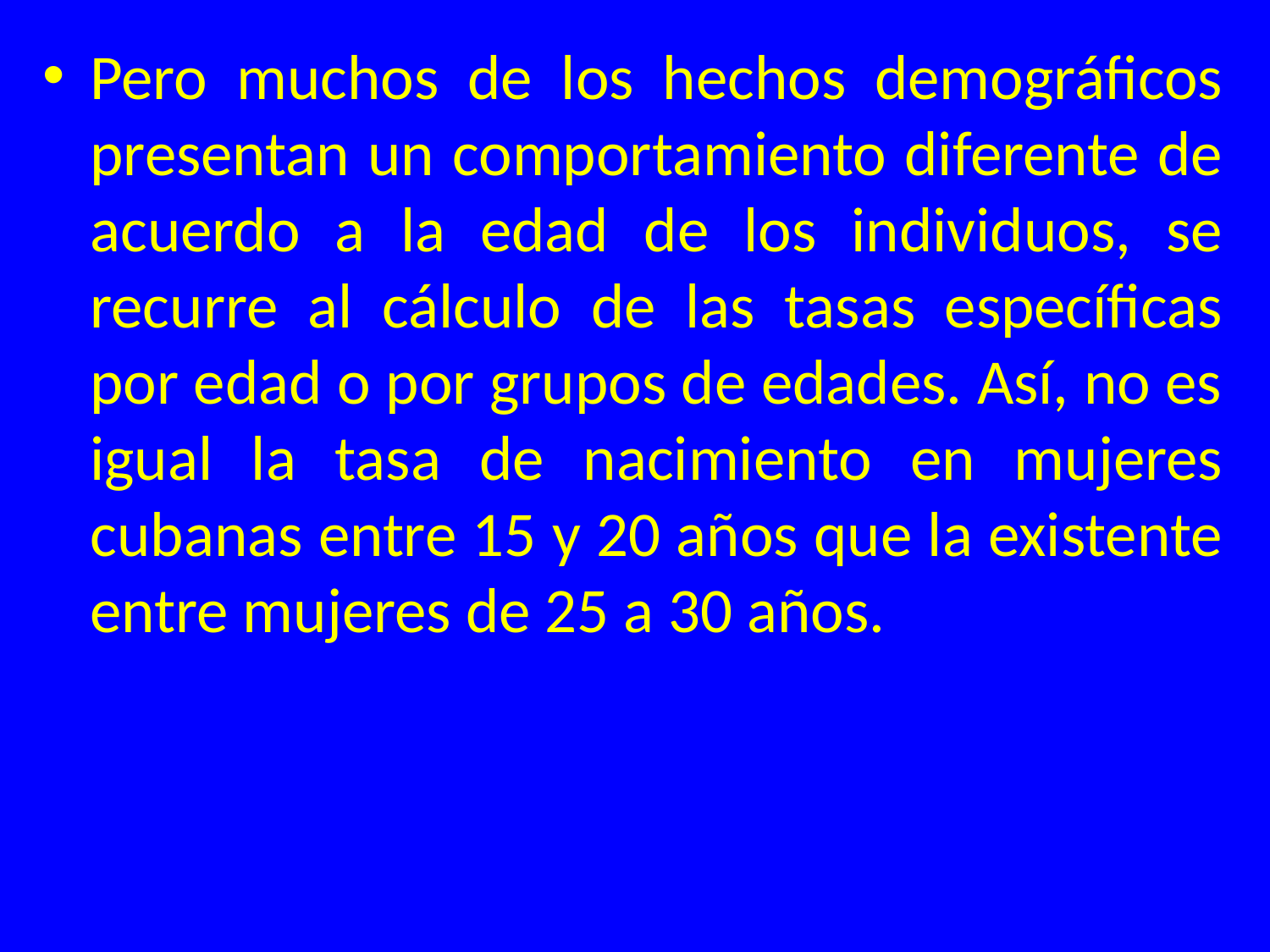

Pero muchos de los hechos demográficos presentan un comportamiento diferente de acuerdo a la edad de los individuos, se recurre al cálculo de las tasas específicas por edad o por grupos de edades. Así, no es igual la tasa de nacimiento en mujeres cubanas entre 15 y 20 años que la existente entre mujeres de 25 a 30 años.